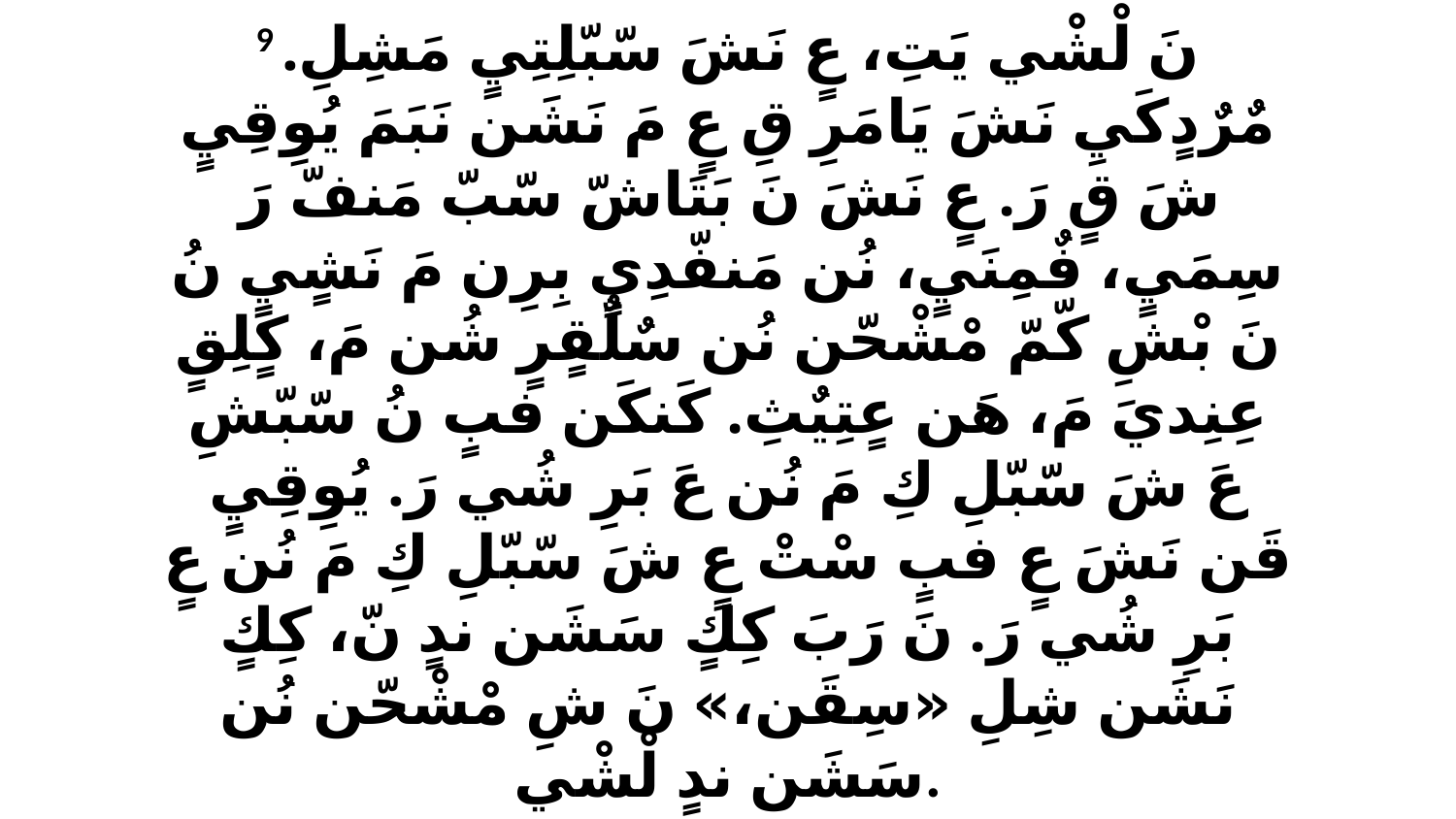

9 نَ لْشْي يَتِ، عٍ نَشَ سّبّلِتِيٍ مَشِلِ. مٌرٌدٍكَيِ نَشَ يَامَرِ قِ عٍ مَ نَشَن نَبَمَ يُوِقِيٍ شَ قٍ رَ. عٍ نَشَ نَ بَتَاشّ سّبّ مَنفّ رَ سِمَيٍ، فٌمِنَيٍ، نُن مَنفّدِيٍ بِرِن مَ نَشٍيٍ نُ نَ بْشِ كّمّ مْشْحّن نُن سٌلٌقٍرٍ شُن مَ، كٍلِقٍ عِنِديَ مَ، هَن عٍتِيٌثِ. كَنكَن فبٍ نُ سّبّشِ عَ شَ سّبّلِ كِ مَ نُن عَ بَرِ شُي رَ. يُوِقِيٍ قَن نَشَ عٍ فبٍ سْتْ عٍ شَ سّبّلِ كِ مَ نُن عٍ بَرِ شُي رَ. نَ رَبَ كِكٍ سَشَن ندٍ نّ، كِكٍ نَشَن شِلِ «سِقَن،» نَ شِ مْشْحّن نُن سَشَن ندٍ لْشْي.